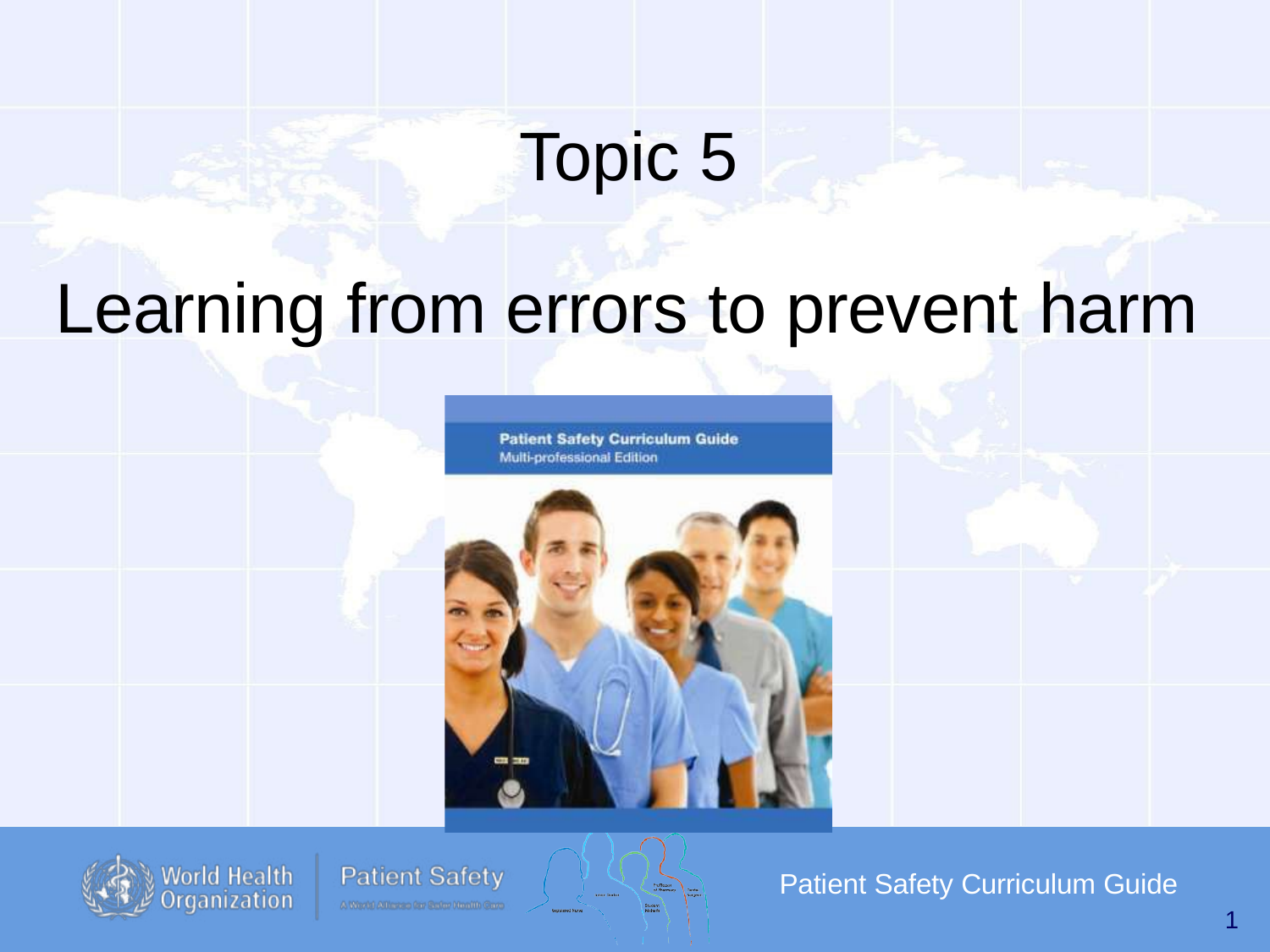

# Topic 5
Learning from errors to prevent harm

Patient Safety Curriculum Guide
1